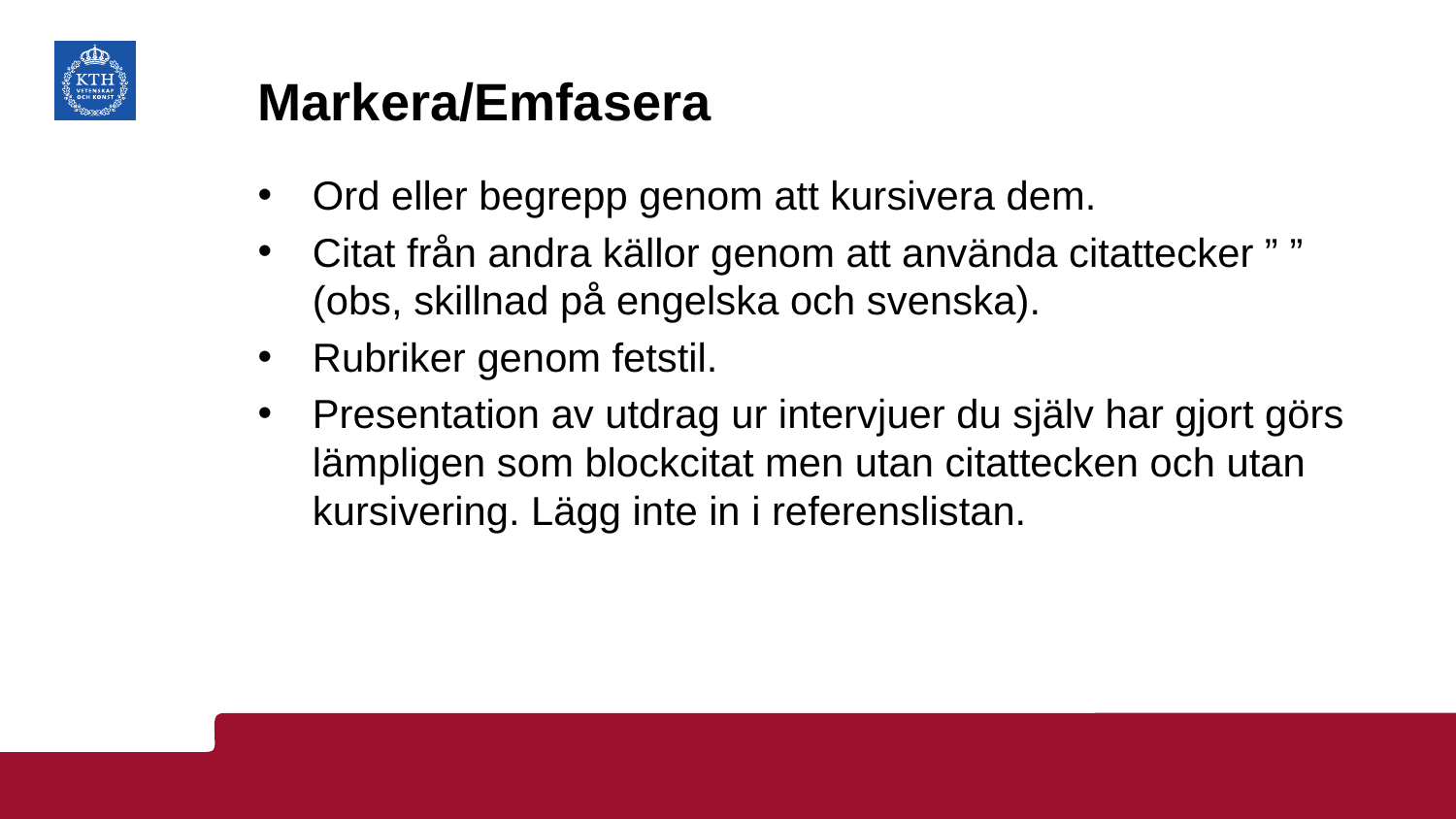

# Markera/Emfasera
Ord eller begrepp genom att kursivera dem.
Citat från andra källor genom att använda citattecker ” ” (obs, skillnad på engelska och svenska).
Rubriker genom fetstil.
Presentation av utdrag ur intervjuer du själv har gjort görs lämpligen som blockcitat men utan citattecken och utan kursivering. Lägg inte in i referenslistan.